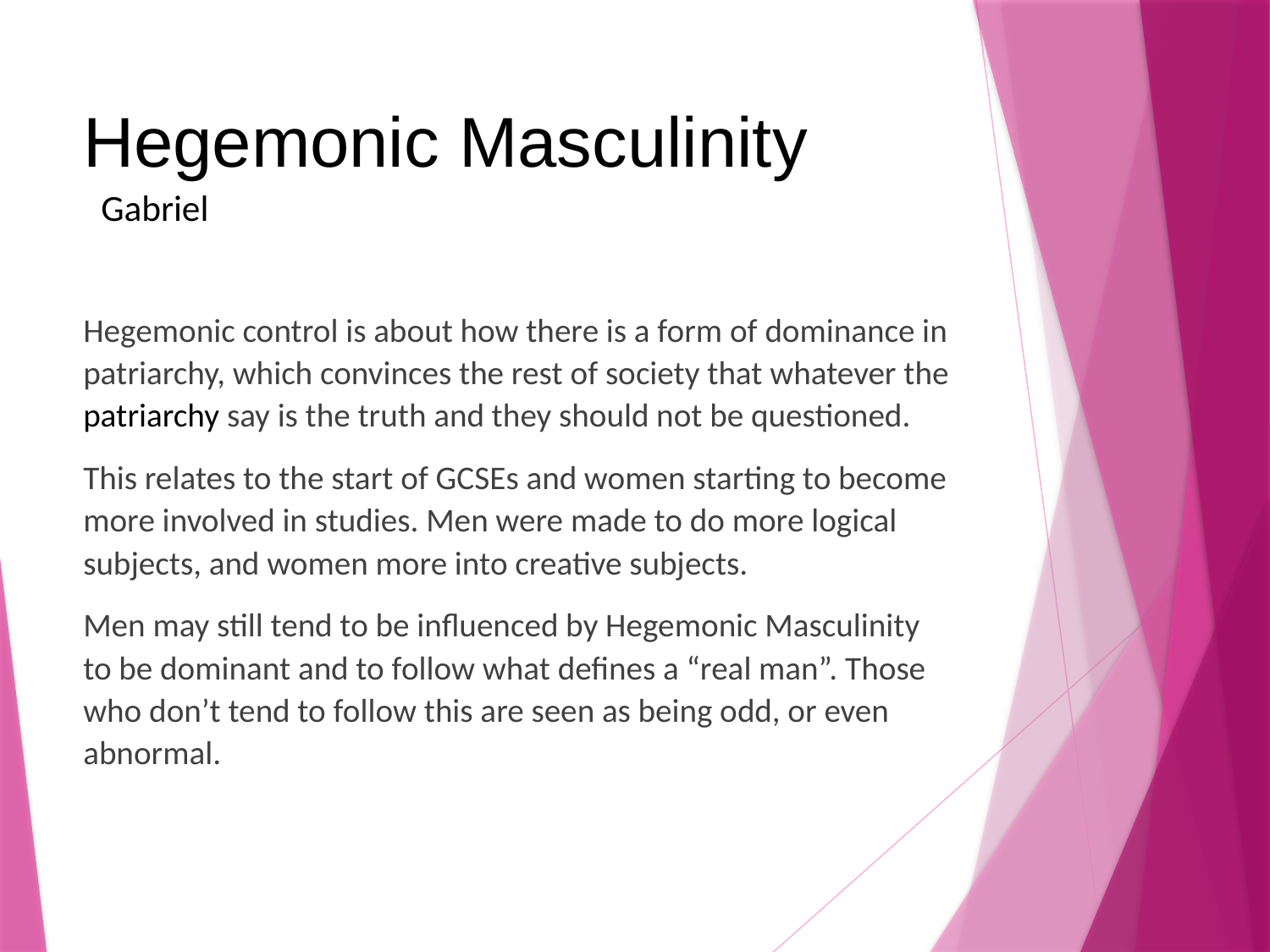

# Hegemonic Masculinity Gabriel
Hegemonic control is about how there is a form of dominance in patriarchy, which convinces the rest of society that whatever the patriarchy say is the truth and they should not be questioned.
This relates to the start of GCSEs and women starting to become more involved in studies. Men were made to do more logical subjects, and women more into creative subjects.
Men may still tend to be influenced by Hegemonic Masculinity to be dominant and to follow what defines a “real man”. Those who don’t tend to follow this are seen as being odd, or even abnormal.